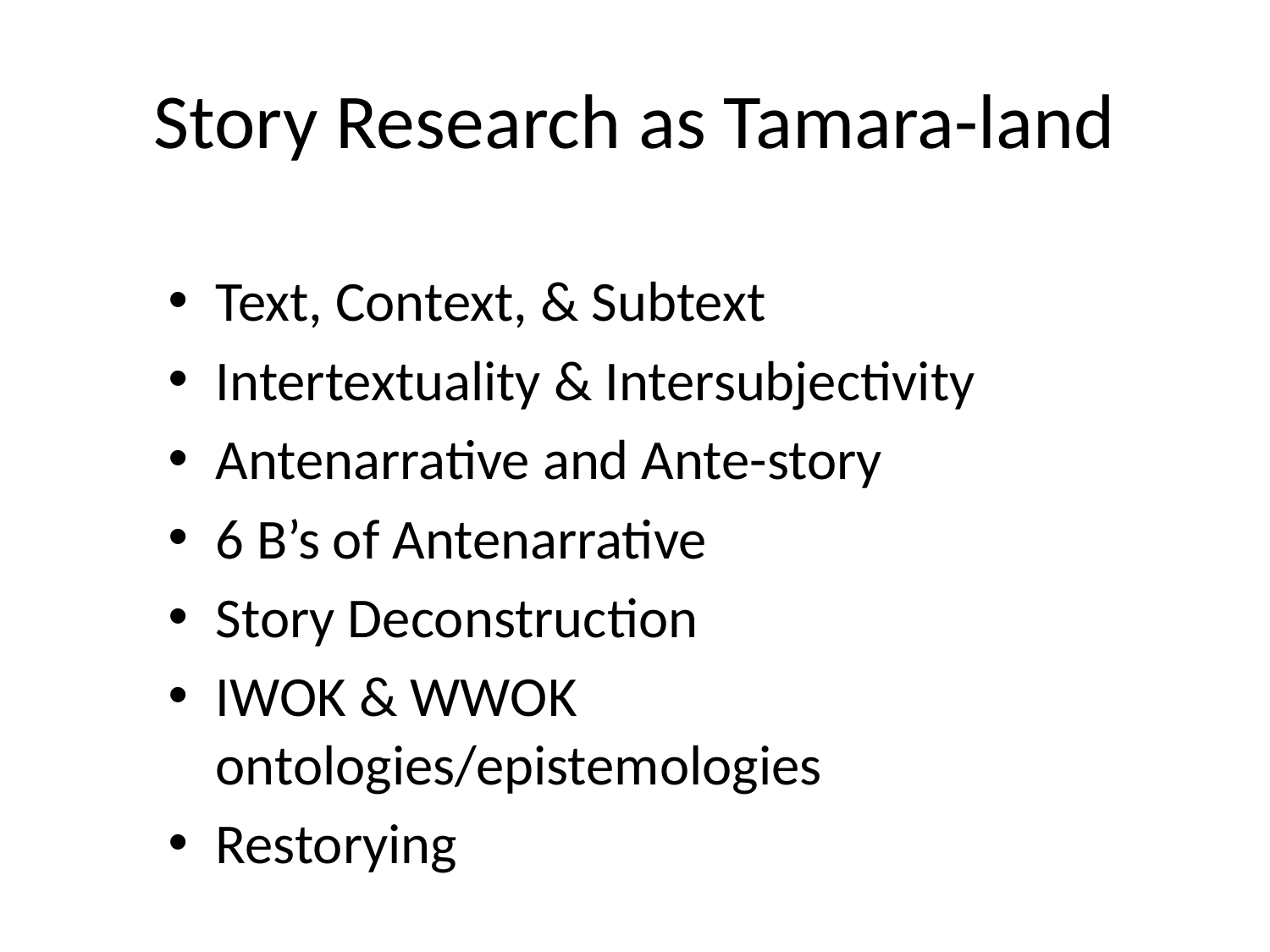

# Story Research as Tamara-land
Text, Context, & Subtext
Intertextuality & Intersubjectivity
Antenarrative and Ante-story
6 B’s of Antenarrative
Story Deconstruction
IWOK & WWOK ontologies/epistemologies
Restorying